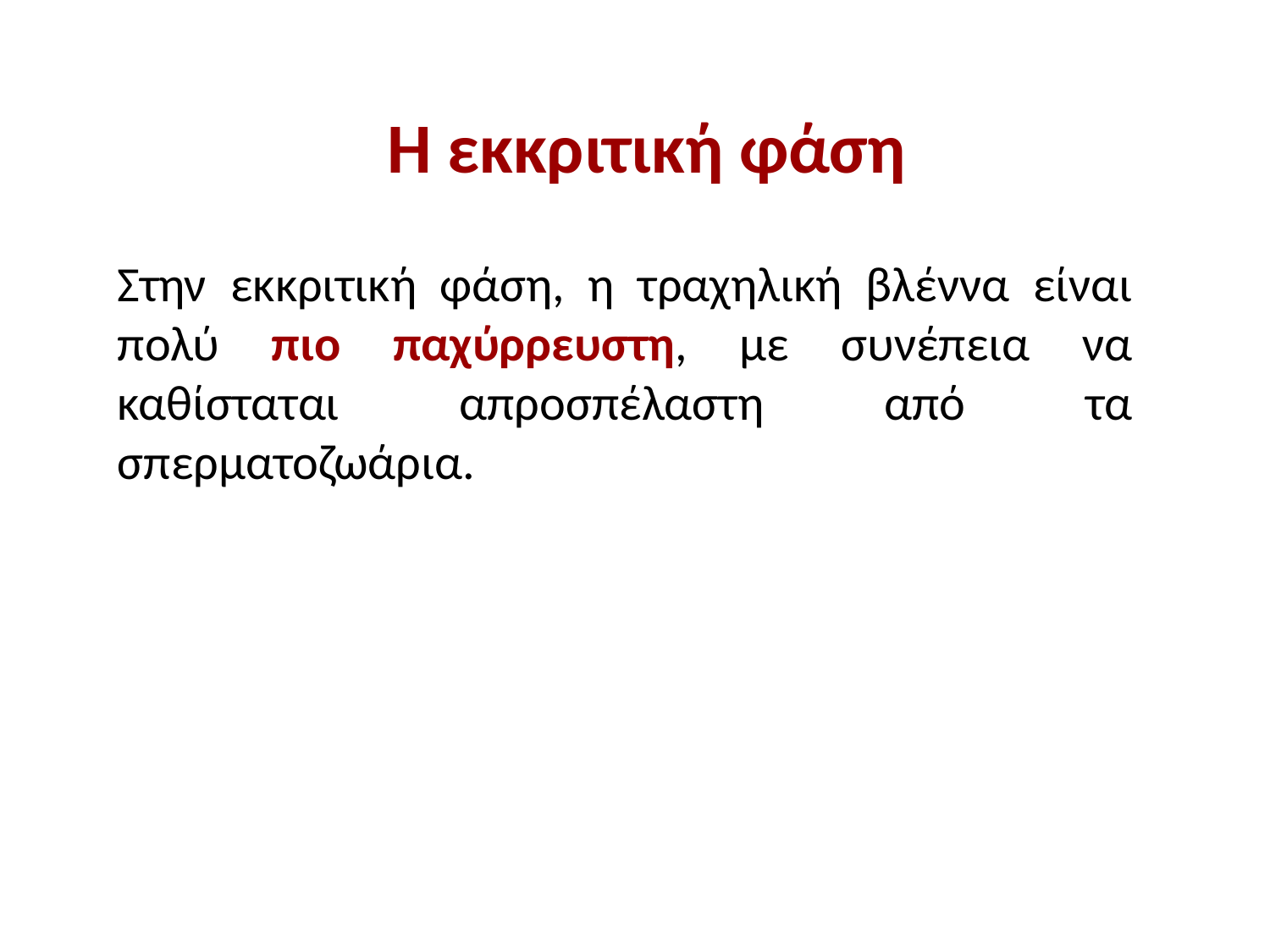

H εκκριτική φάση
Στην εκκριτική φάση, η τραχηλική βλέννα είναι πολύ πιο παχύρρευστη, με συνέπεια να καθίσταται απροσπέλαστη από τα σπερματοζωάρια.